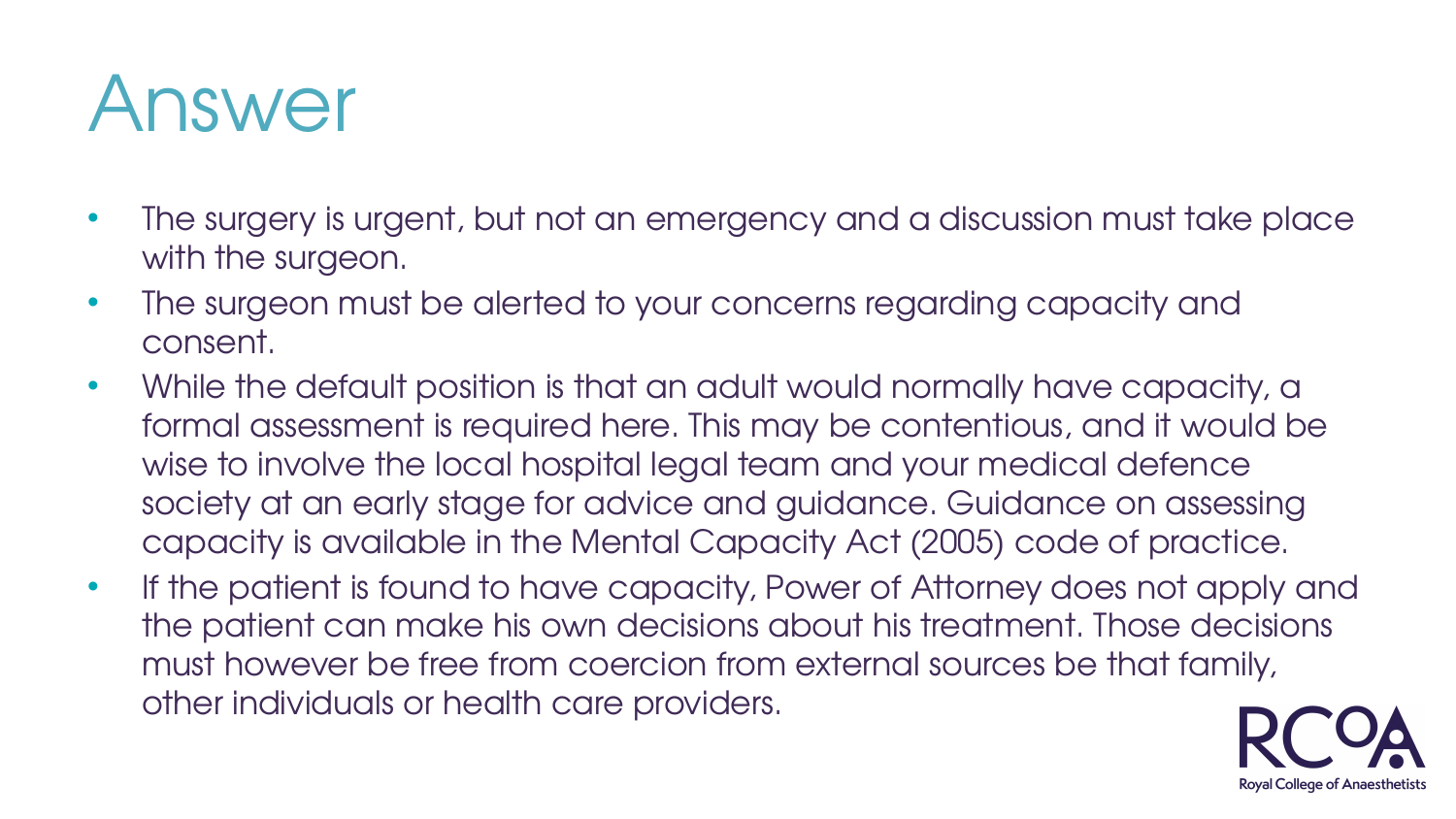

# Answer
The surgery is urgent, but not an emergency and a discussion must take place with the surgeon.
The surgeon must be alerted to your concerns regarding capacity and consent.
While the default position is that an adult would normally have capacity, a formal assessment is required here. This may be contentious, and it would be wise to involve the local hospital legal team and your medical defence society at an early stage for advice and guidance. Guidance on assessing capacity is available in the Mental Capacity Act (2005) code of practice.
If the patient is found to have capacity, Power of Attorney does not apply and the patient can make his own decisions about his treatment. Those decisions must however be free from coercion from external sources be that family, other individuals or health care providers.